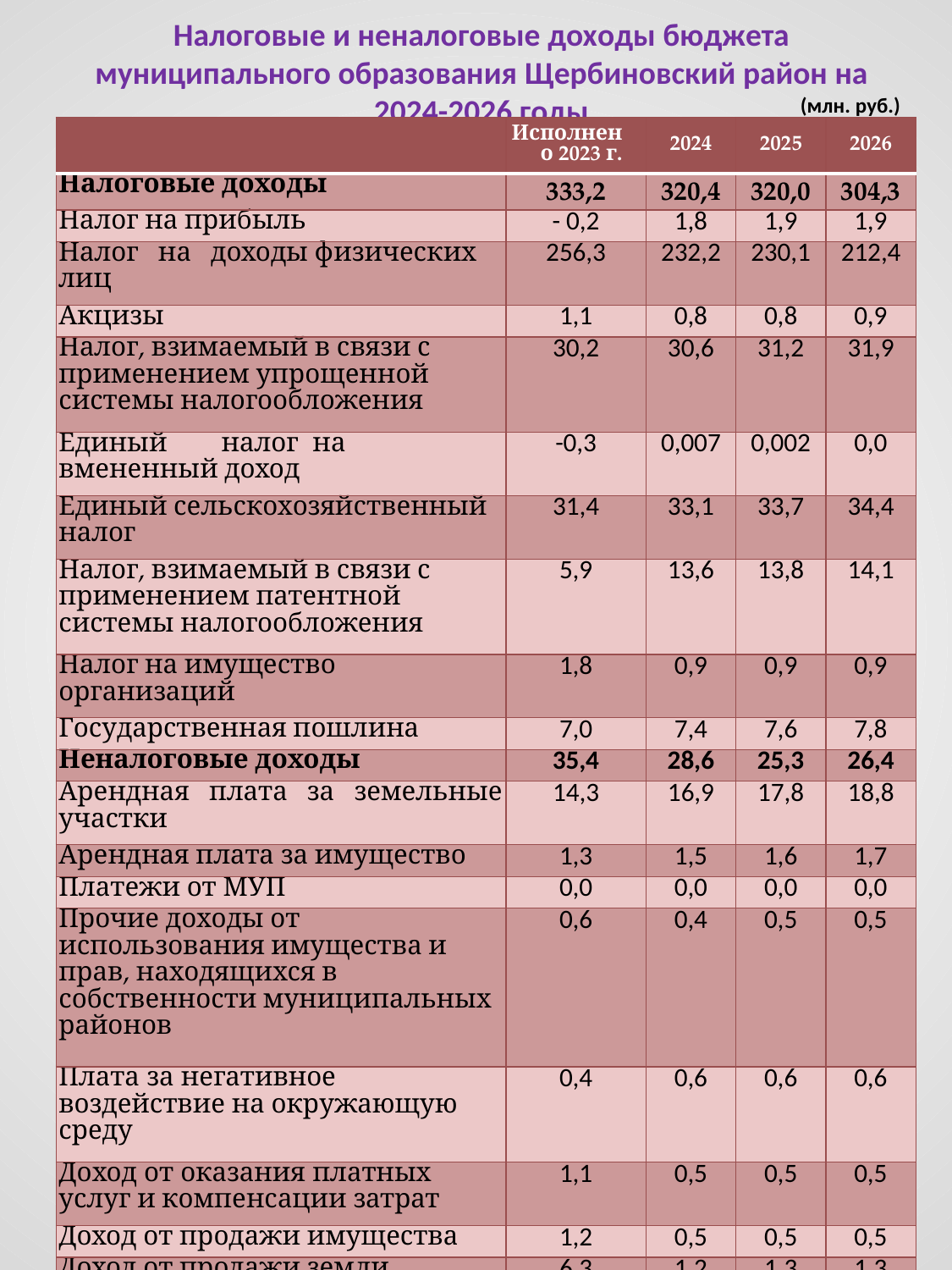

Налоговые и неналоговые доходы бюджета муниципального образования Щербиновский район на 2024-2026 годы
(млн. руб.)
|  | Исполнено 2023 г. | 2024 | 2025 | 2026 |
| --- | --- | --- | --- | --- |
| Налоговые доходы | 333,2 | 320,4 | 320,0 | 304,3 |
| Налог на прибыль | - 0,2 | 1,8 | 1,9 | 1,9 |
| Налог на доходы физических лиц | 256,3 | 232,2 | 230,1 | 212,4 |
| Акцизы | 1,1 | 0,8 | 0,8 | 0,9 |
| Налог, взимаемый в связи с применением упрощенной системы налогообложения | 30,2 | 30,6 | 31,2 | 31,9 |
| Единый налог на вмененный доход | -0,3 | 0,007 | 0,002 | 0,0 |
| Единый сельскохозяйственный налог | 31,4 | 33,1 | 33,7 | 34,4 |
| Налог, взимаемый в связи с применением патентной системы налогообложения | 5,9 | 13,6 | 13,8 | 14,1 |
| Налог на имущество организаций | 1,8 | 0,9 | 0,9 | 0,9 |
| Государственная пошлина | 7,0 | 7,4 | 7,6 | 7,8 |
| Неналоговые доходы | 35,4 | 28,6 | 25,3 | 26,4 |
| Арендная плата за земельные участки | 14,3 | 16,9 | 17,8 | 18,8 |
| Арендная плата за имущество | 1,3 | 1,5 | 1,6 | 1,7 |
| Платежи от МУП | 0,0 | 0,0 | 0,0 | 0,0 |
| Прочие доходы от использования имущества и прав, находящихся в собственности муниципальных районов | 0,6 | 0,4 | 0,5 | 0,5 |
| Плата за негативное воздействие на окружающую среду | 0,4 | 0,6 | 0,6 | 0,6 |
| Доход от оказания платных услуг и компенсации затрат | 1,1 | 0,5 | 0,5 | 0,5 |
| Доход от продажи имущества | 1,2 | 0,5 | 0,5 | 0,5 |
| Доход от продажи земли | 6,3 | 1,2 | 1,3 | 1,3 |
| Штрафы, санкции, возмещение ущерба | 10,2 | 7,0 | 2,5 | 2,5 |
| Прочие неналоговые доходы | 0,001 | 0,0 | 0,0 | 0,0 |